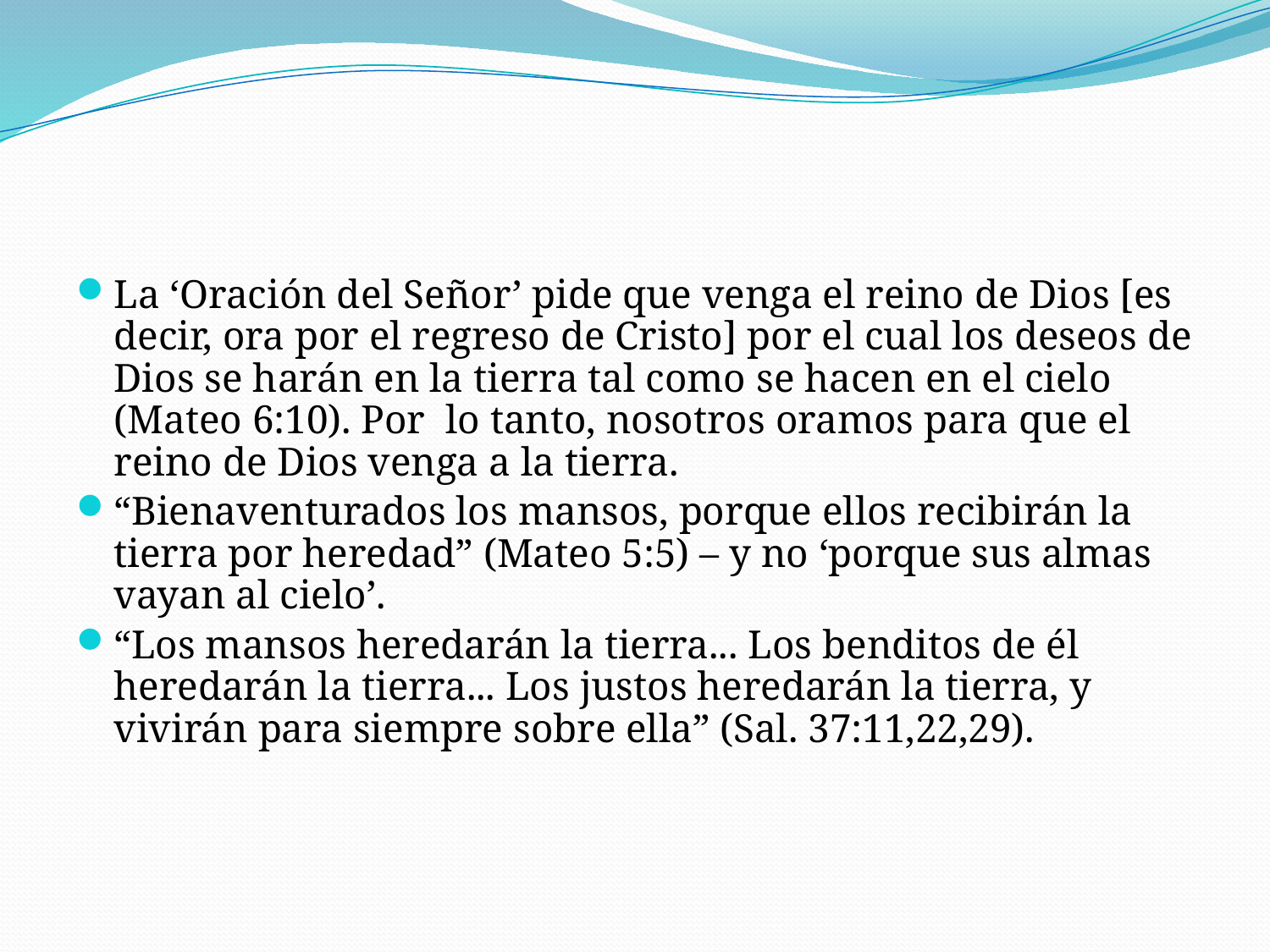

#
La ‘Oración del Señor’ pide que venga el reino de Dios [es decir, ora por el regreso de Cristo] por el cual los deseos de Dios se harán en la tierra tal como se hacen en el cielo (Mateo 6:10). Por  lo tanto, nosotros oramos para que el reino de Dios venga a la tierra.
“Bienaventurados los mansos, porque ellos recibirán la tierra por heredad” (Mateo 5:5) – y no ‘porque sus almas  vayan al cielo’.
“Los mansos heredarán la tierra... Los benditos de él heredarán la tierra... Los justos heredarán la tierra, y vivirán para siempre sobre ella” (Sal. 37:11,22,29).